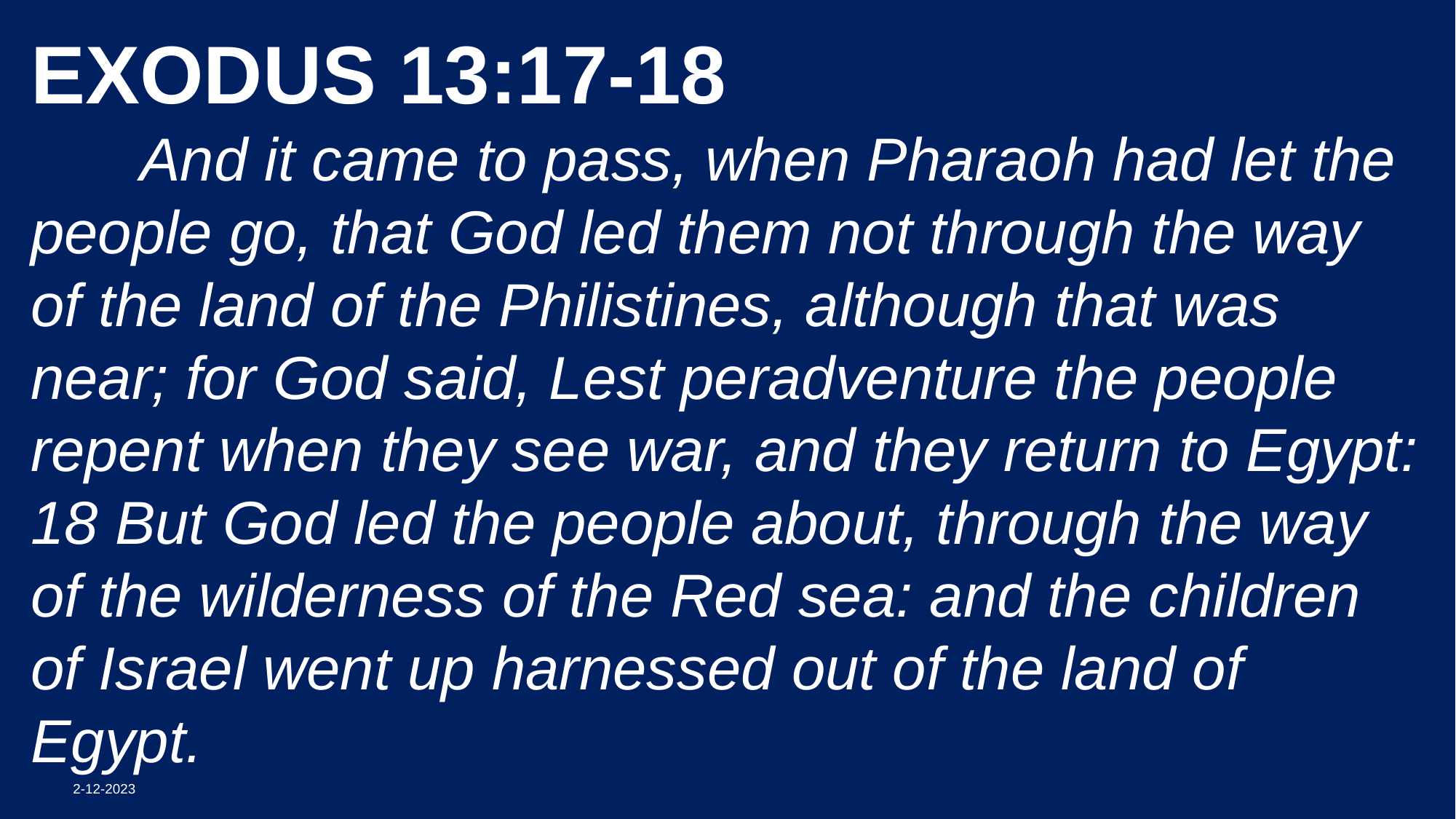

EXODUS 13:17-18
	And it came to pass, when Pharaoh had let the people go, that God led them not through the way of the land of the Philistines, although that was near; for God said, Lest peradventure the people repent when they see war, and they return to Egypt: 18 But God led the people about, through the way of the wilderness of the Red sea: and the children of Israel went up harnessed out of the land of Egypt.
The Glorious Church Arising
2-12-2023
25